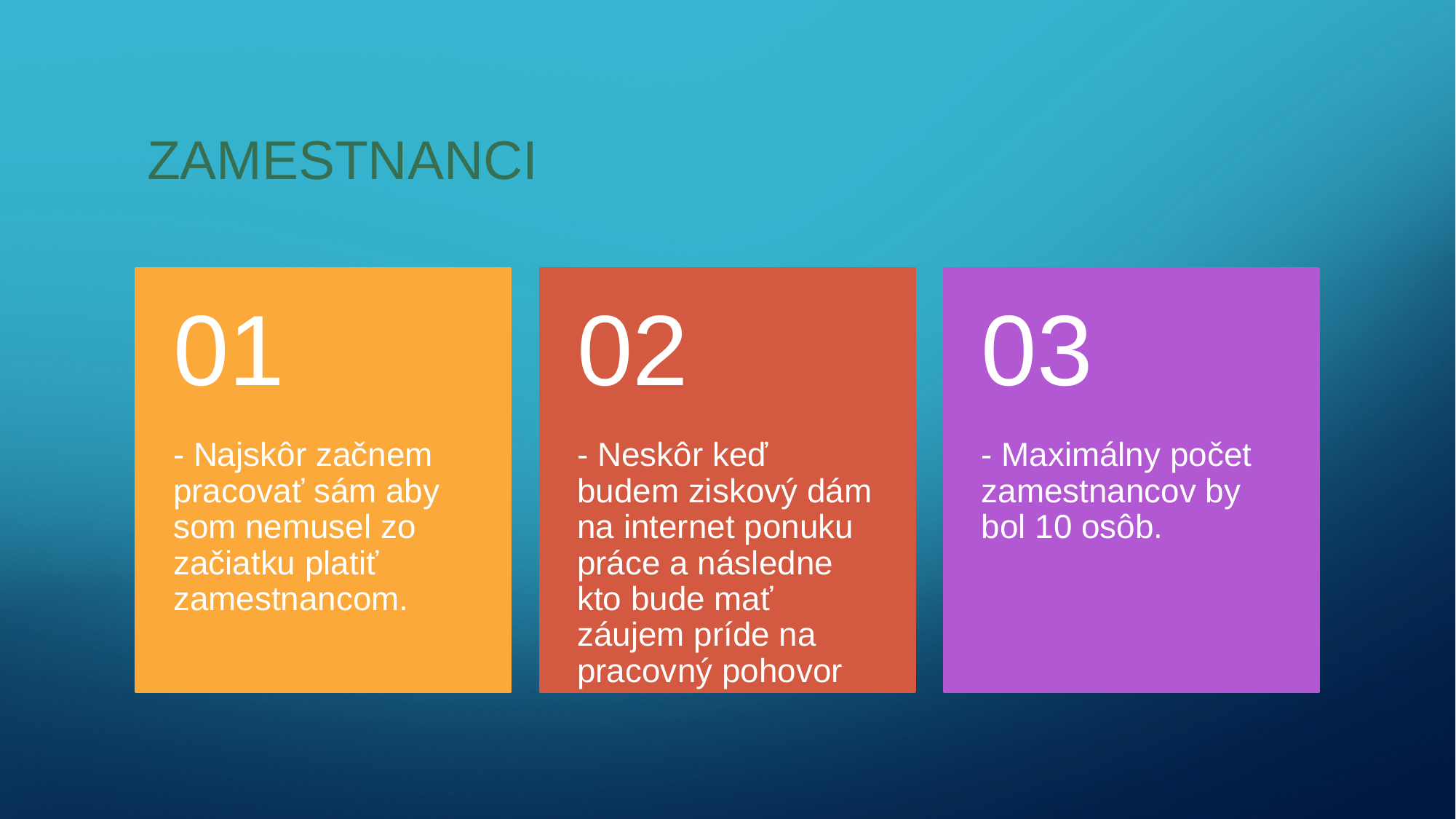

# Zamestnanci
- Najskôr začnem pracovať sám aby som nemusel zo začiatku platiť zamestnancom.
01
- Neskôr keď budem ziskový dám na internet ponuku práce a následne kto bude mať záujem príde na pracovný pohovor
02
- Maximálny počet zamestnancov by bol 10 osôb.
03